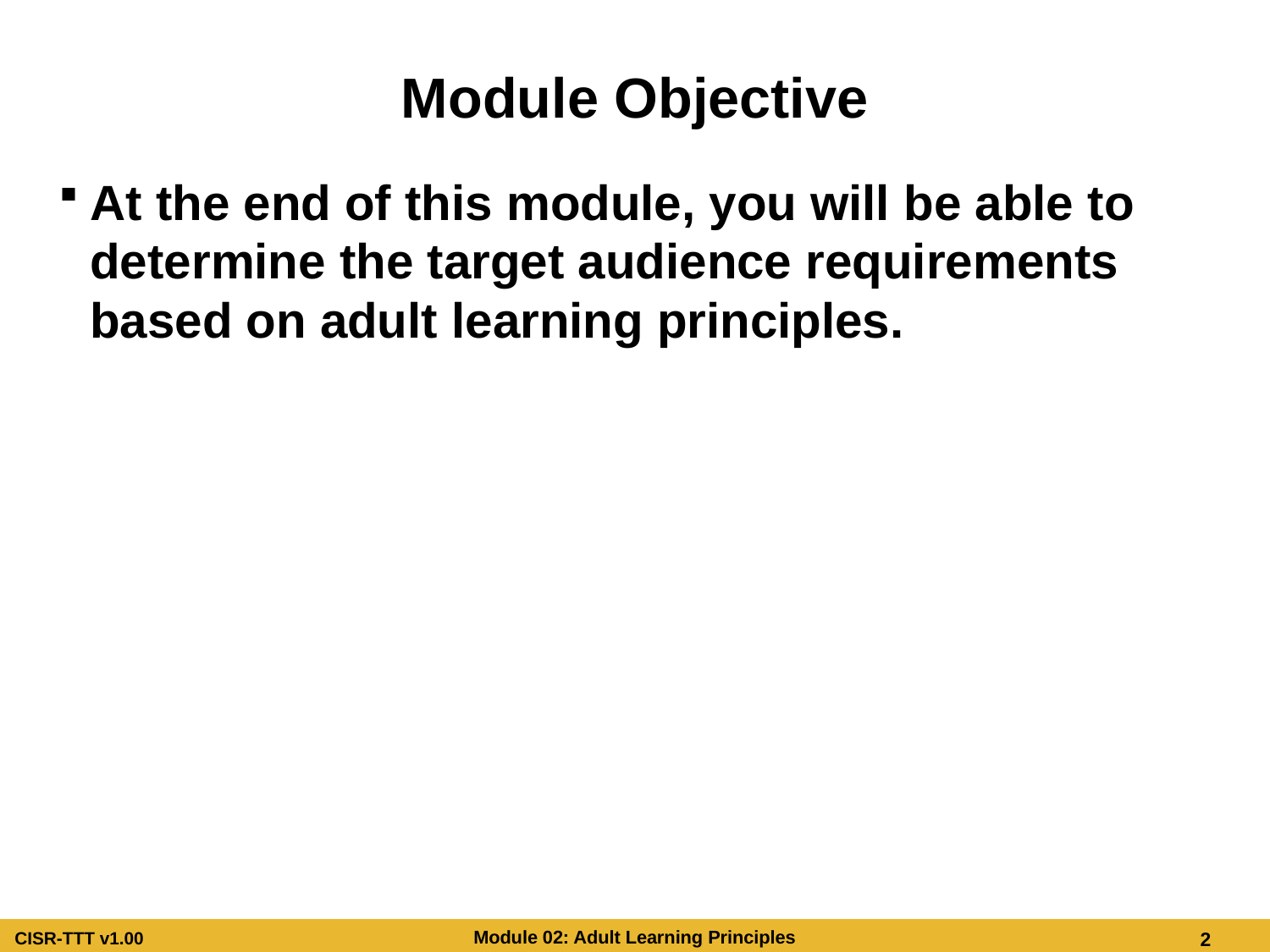

# Module Objective
At the end of this module, you will be able to determine the target audience requirements based on adult learning principles.
Module Objective
At the end of this module, you will be able to determine the target audience requirements based on adult learning principles.